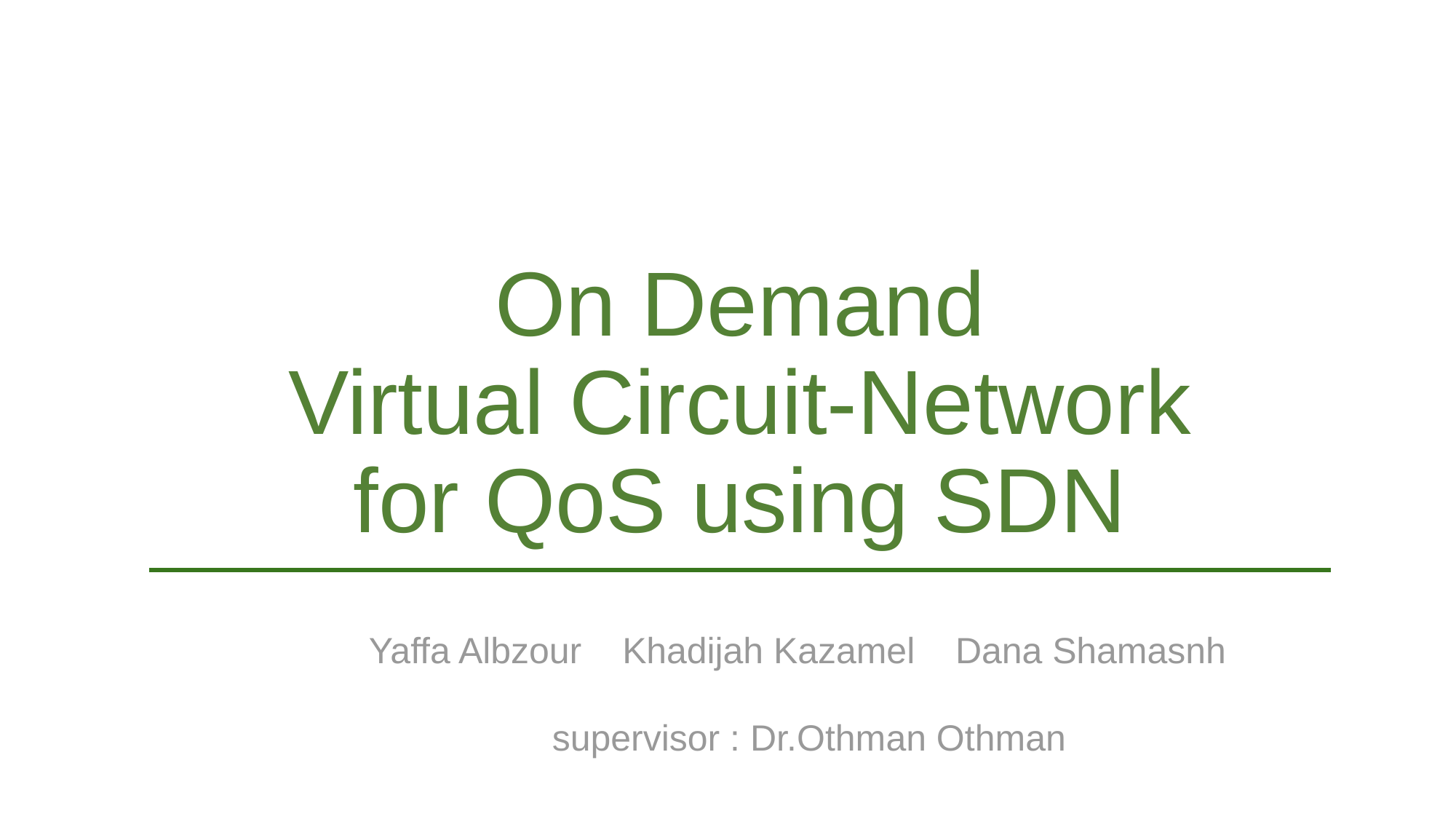

# On Demand Virtual Circuit-Network for QoS using SDN
                 Yaffa Albzour    Khadijah Kazamel    Dana Shamasnh

                                   supervisor : Dr.Othman Othman